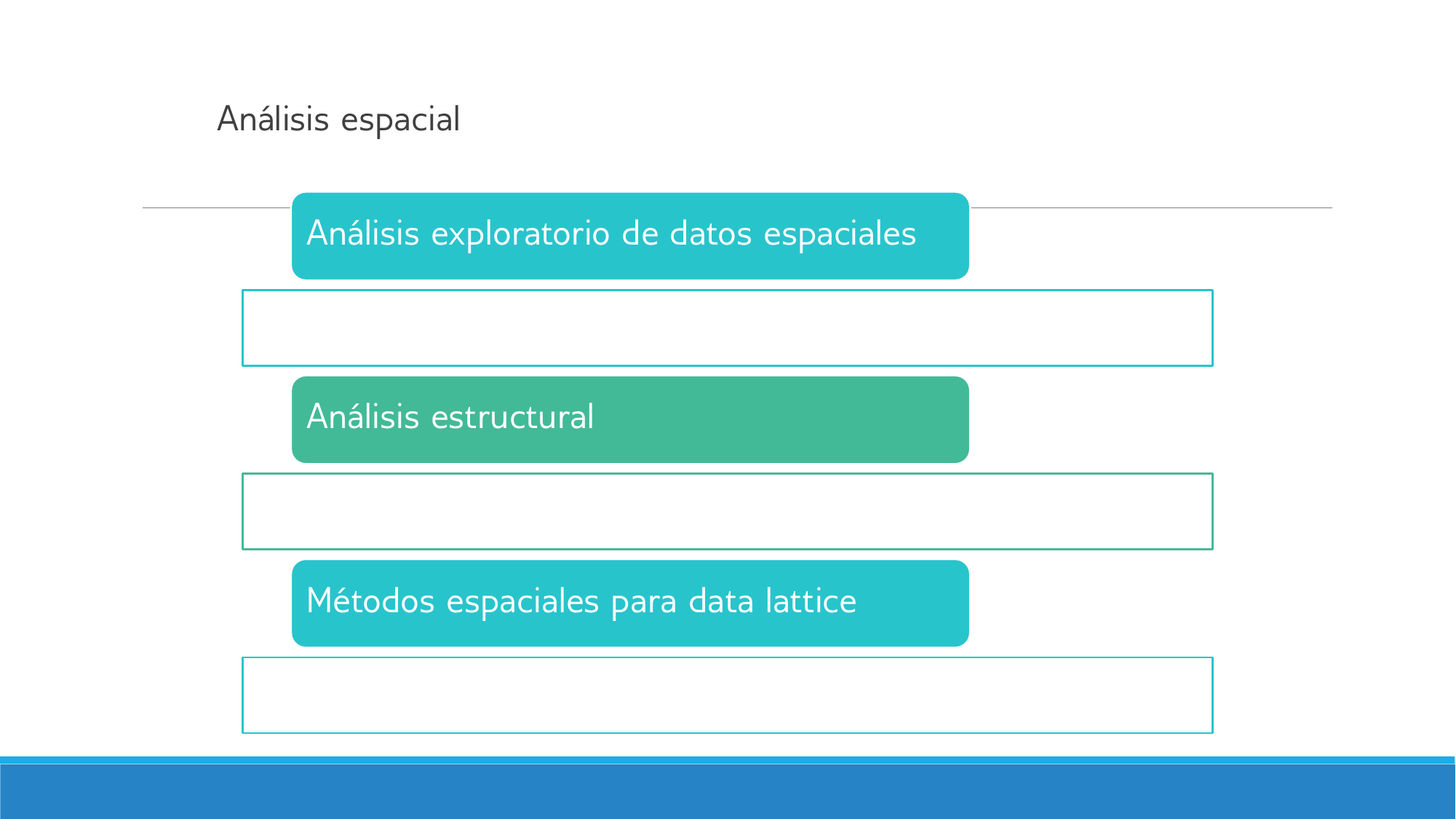

Análisis espacial

Análisis estructural
Métodos espaciales para data lattice
Análisis exploratorio de datos espaciales